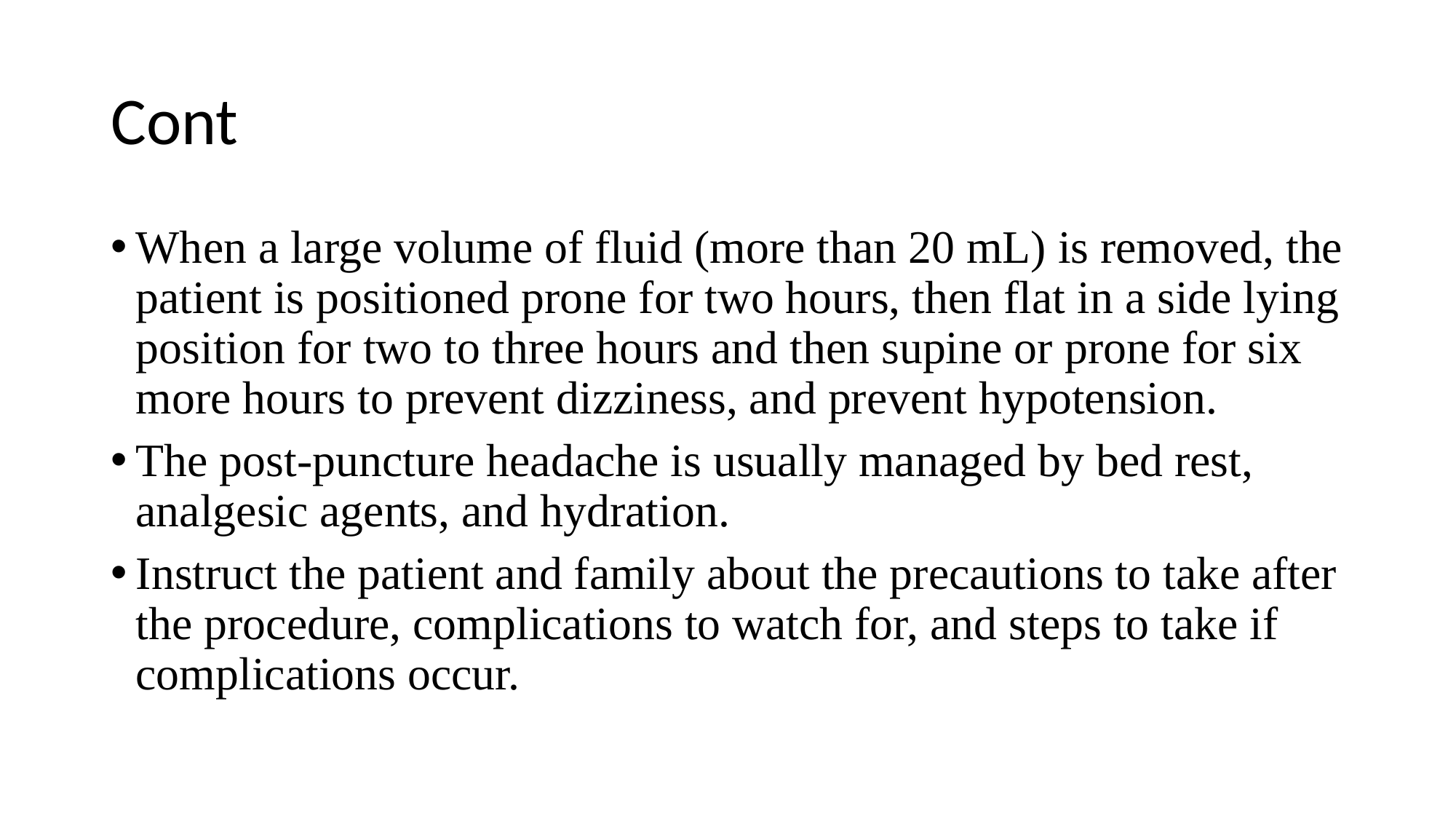

# Cont
When a large volume of fluid (more than 20 mL) is removed, the patient is positioned prone for two hours, then flat in a side lying position for two to three hours and then supine or prone for six more hours to prevent dizziness, and prevent hypotension.
The post-puncture headache is usually managed by bed rest, analgesic agents, and hydration.
Instruct the patient and family about the precautions to take after the procedure, complications to watch for, and steps to take if complications occur.